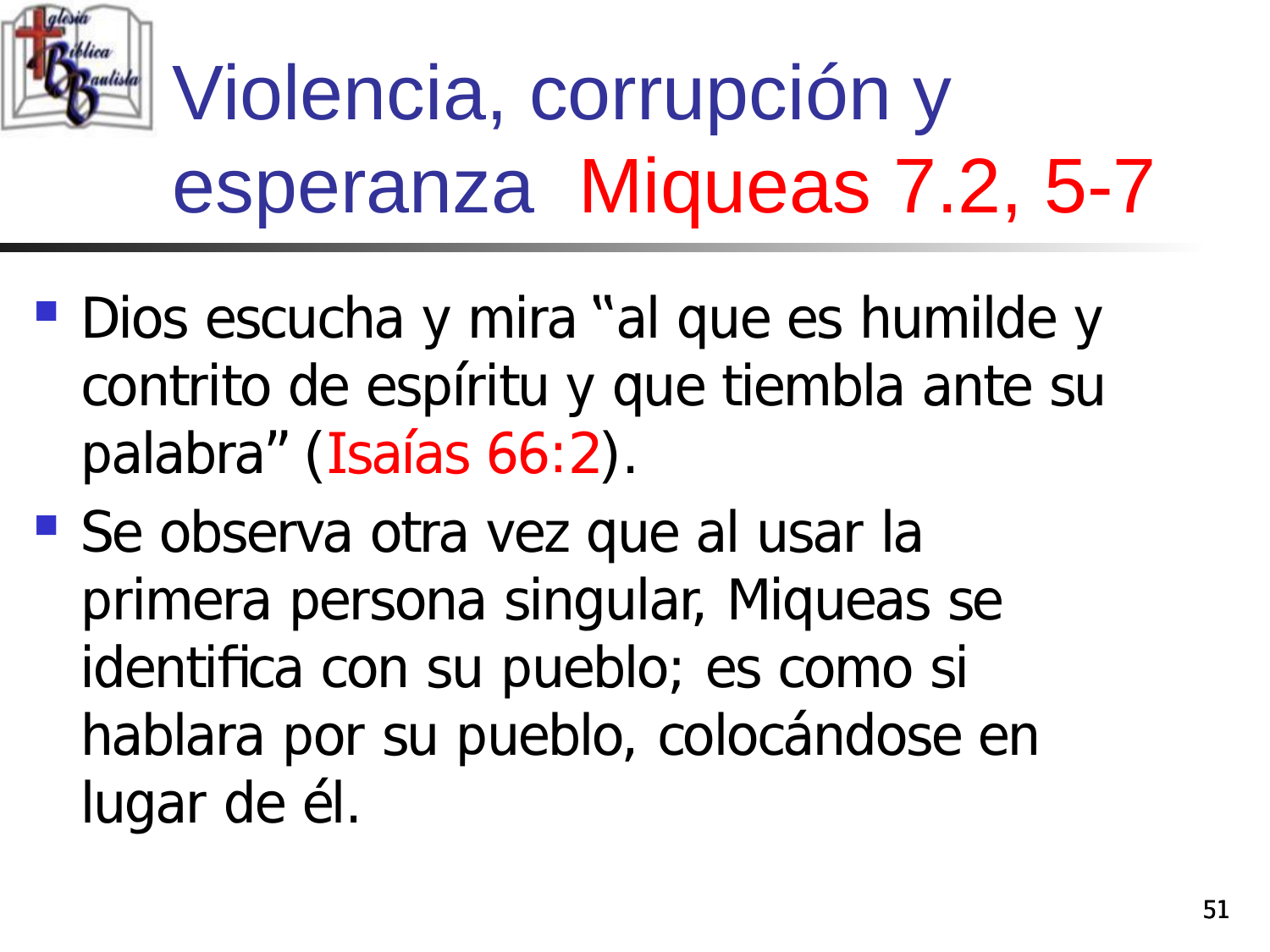

# Violencia, corrupción y esperanza  Miqueas 7.2, 5-7
Dios escucha y mira “al que es humilde y contrito de espíritu y que tiembla ante su palabra” (Isaías 66:2).
Se observa otra vez que al usar la primera persona singular, Miqueas se identifica con su pueblo; es como si hablara por su pueblo, colocándose en lugar de él.

51
51